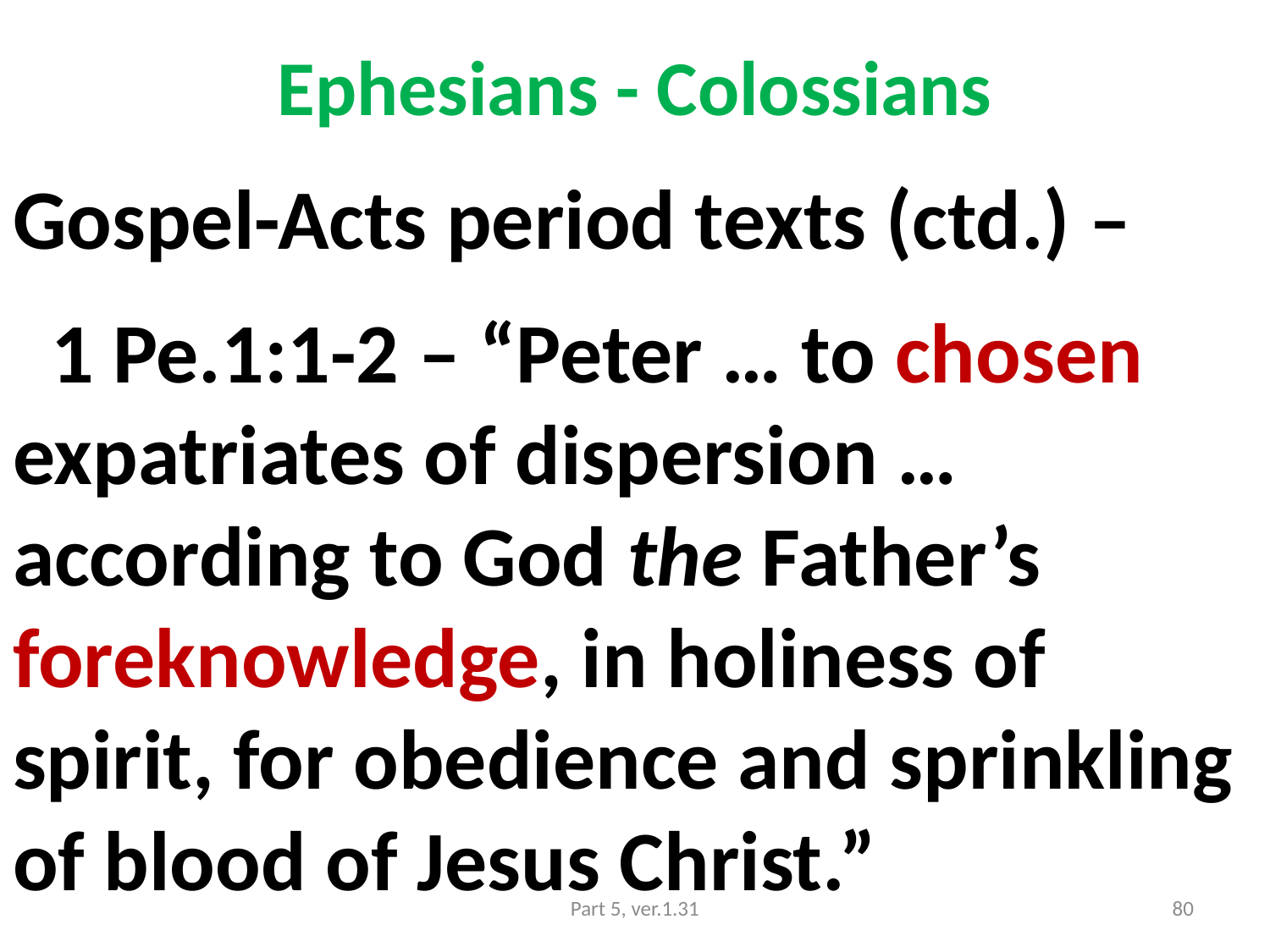

# Ephesians - Colossians
Gospel-Acts period texts (ctd.) –
  1 Pe.1:1-2 – “Peter … to chosen expatriates of dispersion … according to God the Father’s foreknowledge, in holiness of spirit, for obedience and sprinkling of blood of Jesus Christ.”
Part 5, ver.1.31
80